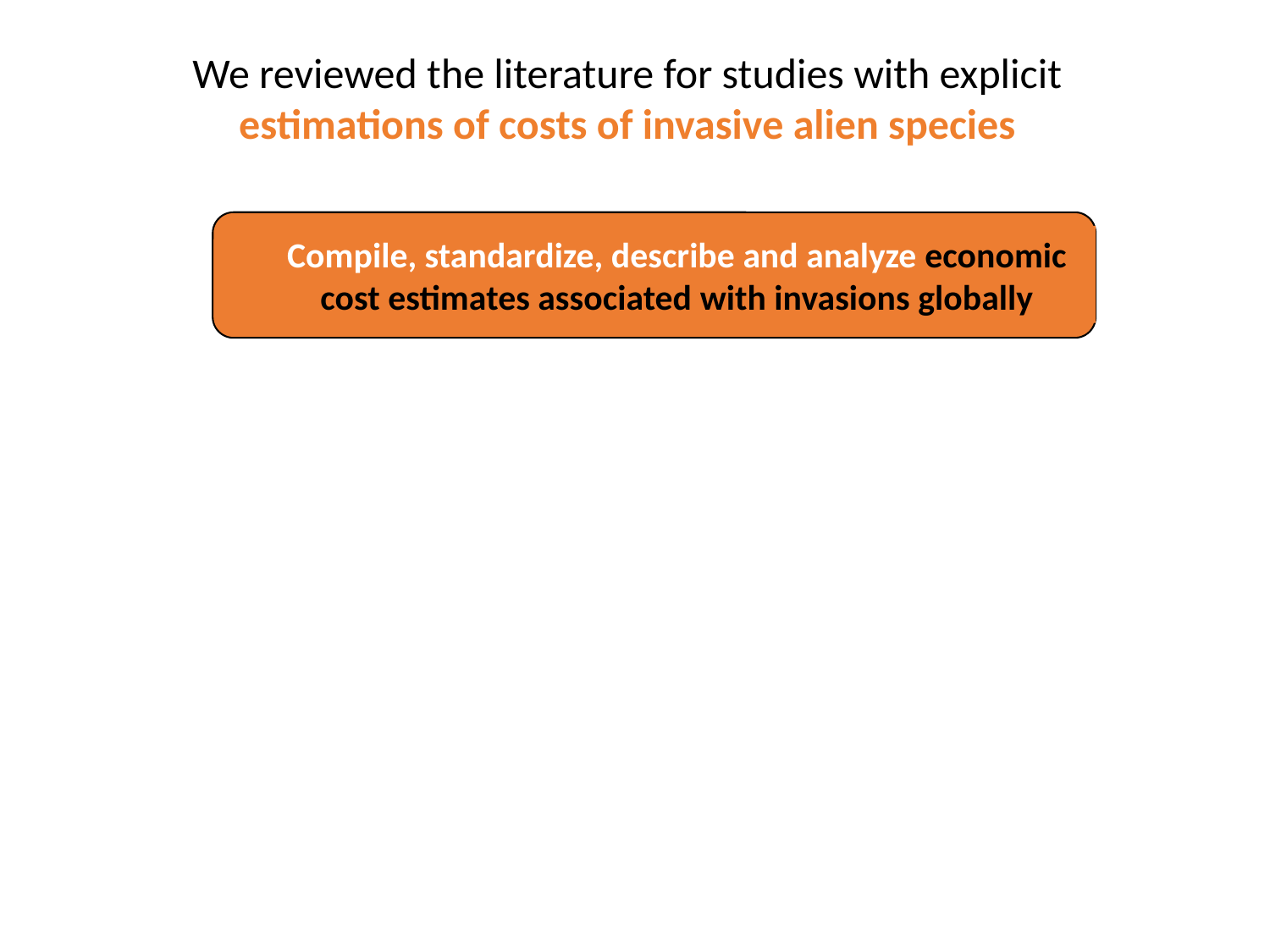

We reviewed the literature for studies with explicit estimations of costs of invasive alien species

Compile, standardize, describe and analyze economic cost estimates associated with invasions globally